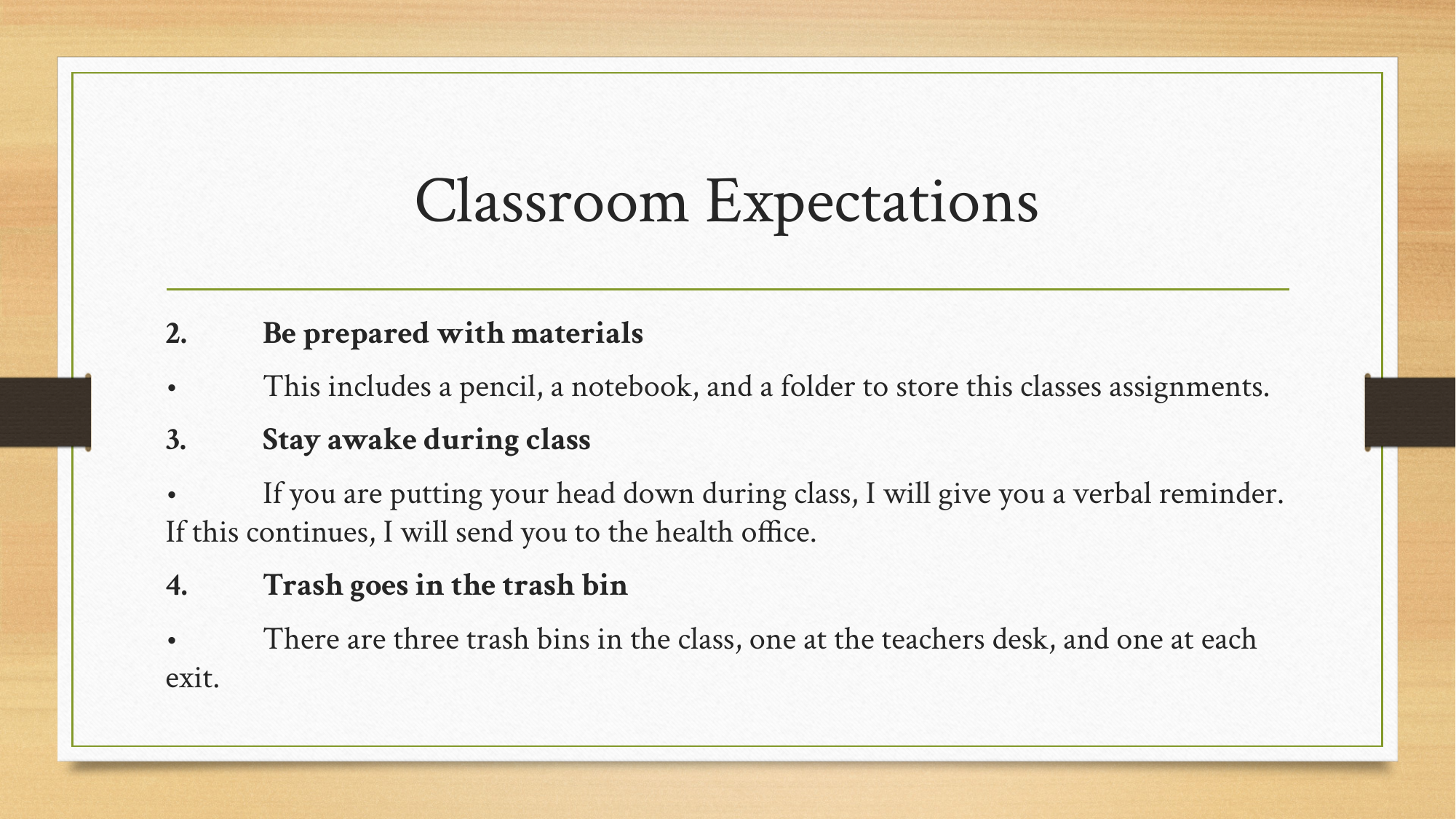

# Classroom Expectations
2.	Be prepared with materials
•	This includes a pencil, a notebook, and a folder to store this classes assignments.
3.	Stay awake during class
•	If you are putting your head down during class, I will give you a verbal reminder. If this continues, I will send you to the health office.
4.	Trash goes in the trash bin
•	There are three trash bins in the class, one at the teachers desk, and one at each exit.